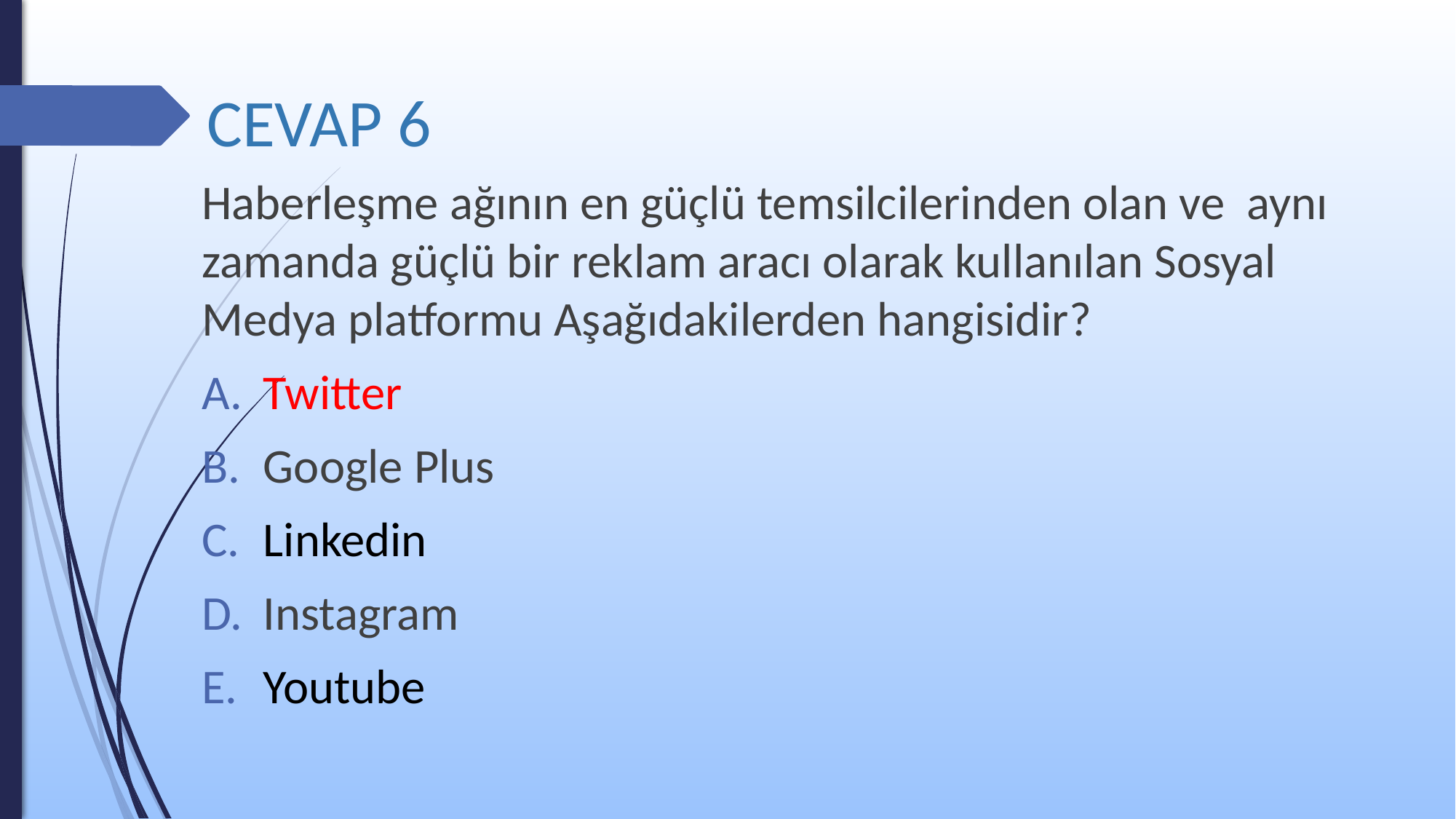

# CEVAP 6
Haberleşme ağının en güçlü temsilcilerinden olan ve  aynı zamanda güçlü bir reklam aracı olarak kullanılan Sosyal Medya platformu Aşağıdakilerden hangisidir?
Twitter
Google Plus
Linkedin
Instagram
Youtube